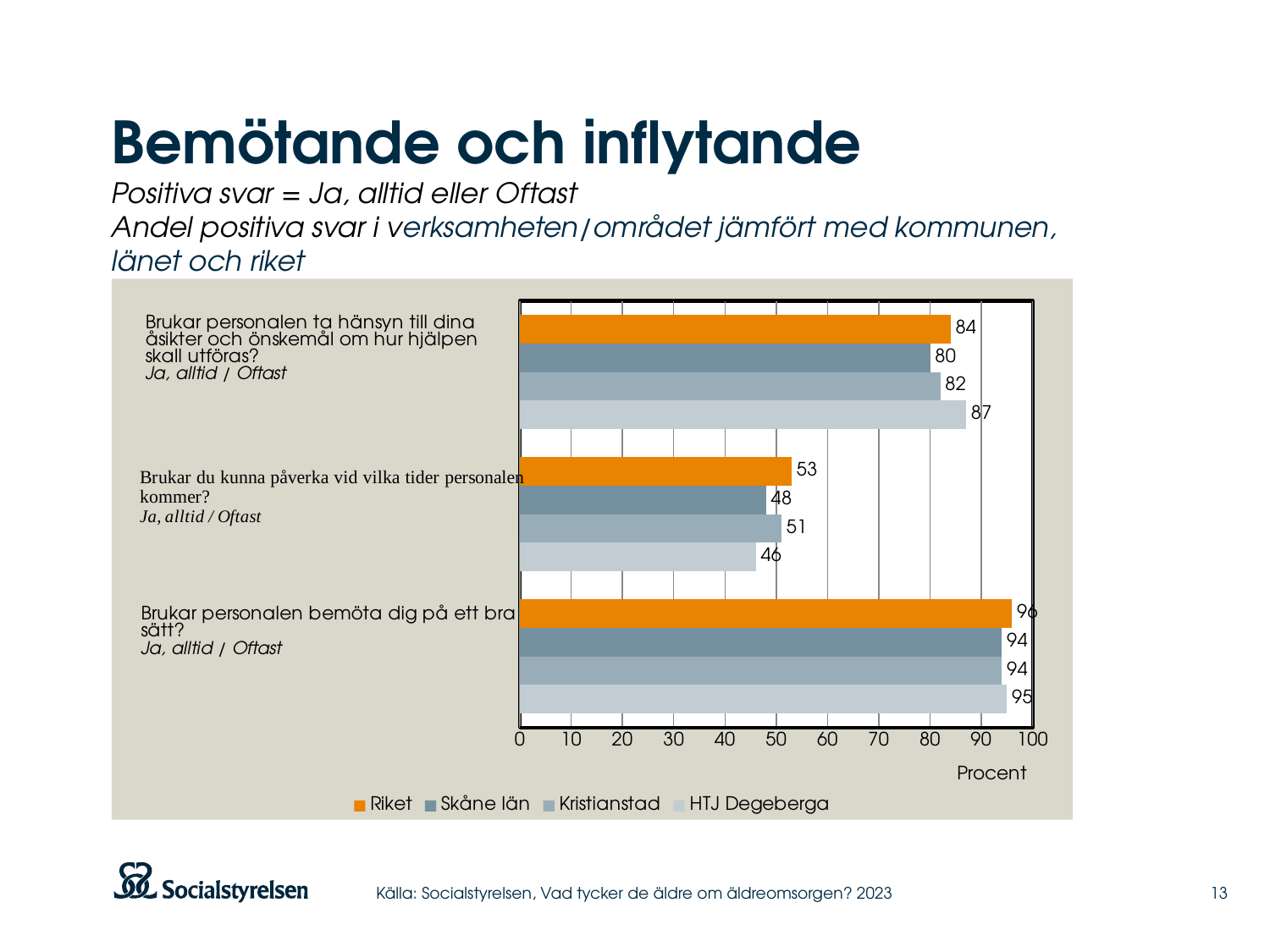

# Bemötande och inflytande Positiva svar = Ja, alltid eller Oftast Andel positiva svar i verksamheten/området jämfört med kommunen, länet och riket

### Chart

| Category | HTJ Degeberga | Kristianstad | Skåne län | Riket |
|---|---|---|---|---|
| Brukar personalen bemöta dig på ett bra sätt? | 95.0 | 94.0 | 94.0 | 96.0 |
| Brukar du kunna påverka vid vilka tider personalen kommer? | 46.0 | 51.0 | 48.0 | 53.0 |
| Brukar personalen ta hänsyn till dina åsikter och önskemål om hur hjälpen ska utföras? | 87.0 | 82.0 | 80.0 | 84.0 |
Källa: Socialstyrelsen, Vad tycker de äldre om äldreomsorgen? 2023
13